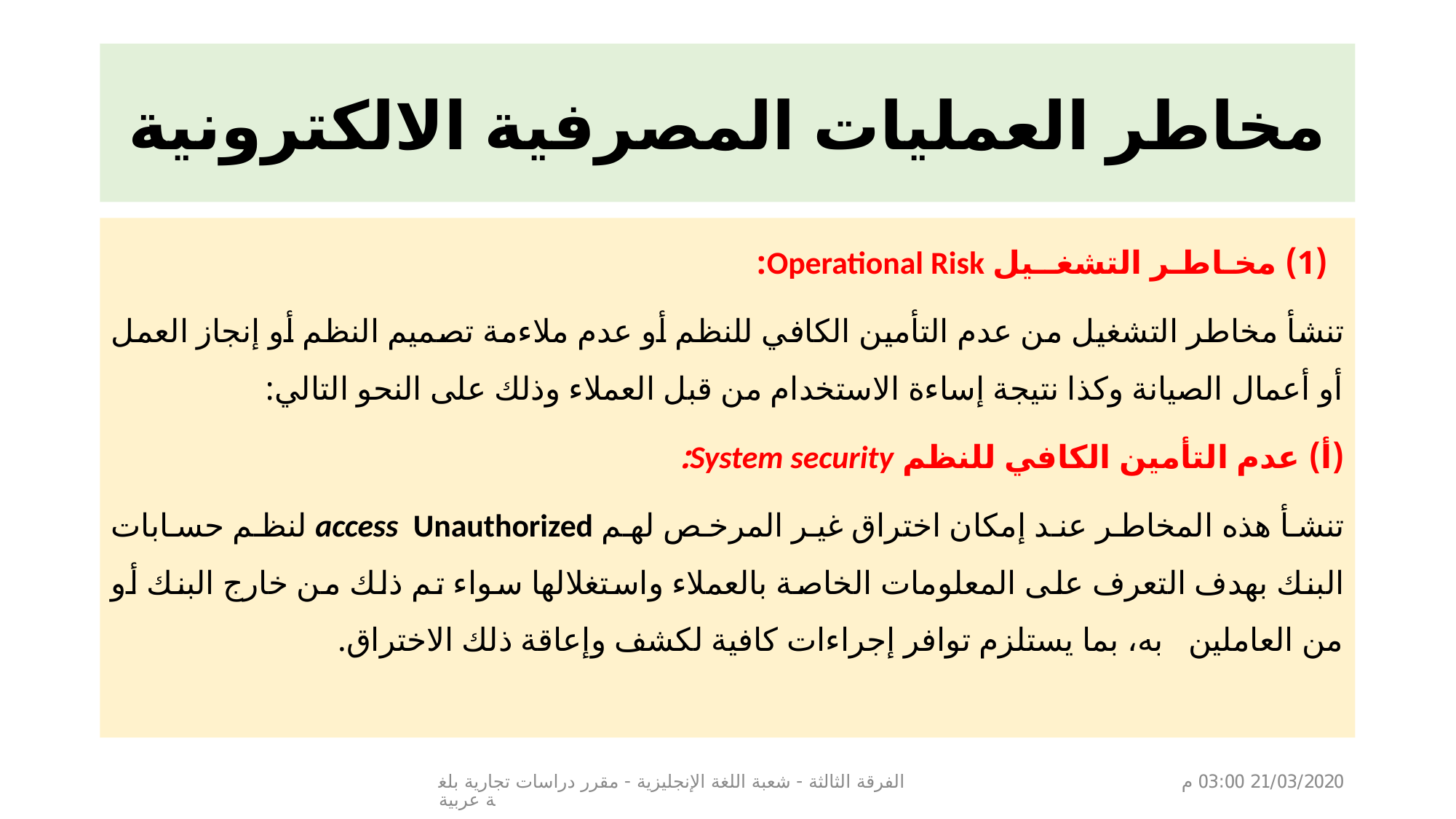

# مخاطر العمليات المصرفية الالكترونية
  (1) مخـاطـر التشغــيل Operational Risk:
تنشأ مخاطر التشغيل من عدم التأمين الكافي للنظم أو عدم ملاءمة تصميم النظم أو إنجاز العمل أو أعمال الصيانة وكذا نتيجة إساءة الاستخدام من قبل العملاء وذلك على النحو التالي:
(أ) عدم التأمين الكافي للنظم System security:
تنشأ هذه المخاطر عند إمكان اختراق غير المرخص لهم access Unauthorized لنظم حسابات البنك بهدف التعرف على المعلومات الخاصة بالعملاء واستغلالها سواء تم ذلك من خارج البنك أو من العاملين   به، بما يستلزم توافر إجراءات كافية لكشف وإعاقة ذلك الاختراق.
الفرقة الثالثة - شعبة اللغة الإنجليزية - مقرر دراسات تجارية بلغة عربية
21/03/2020 03:00 م